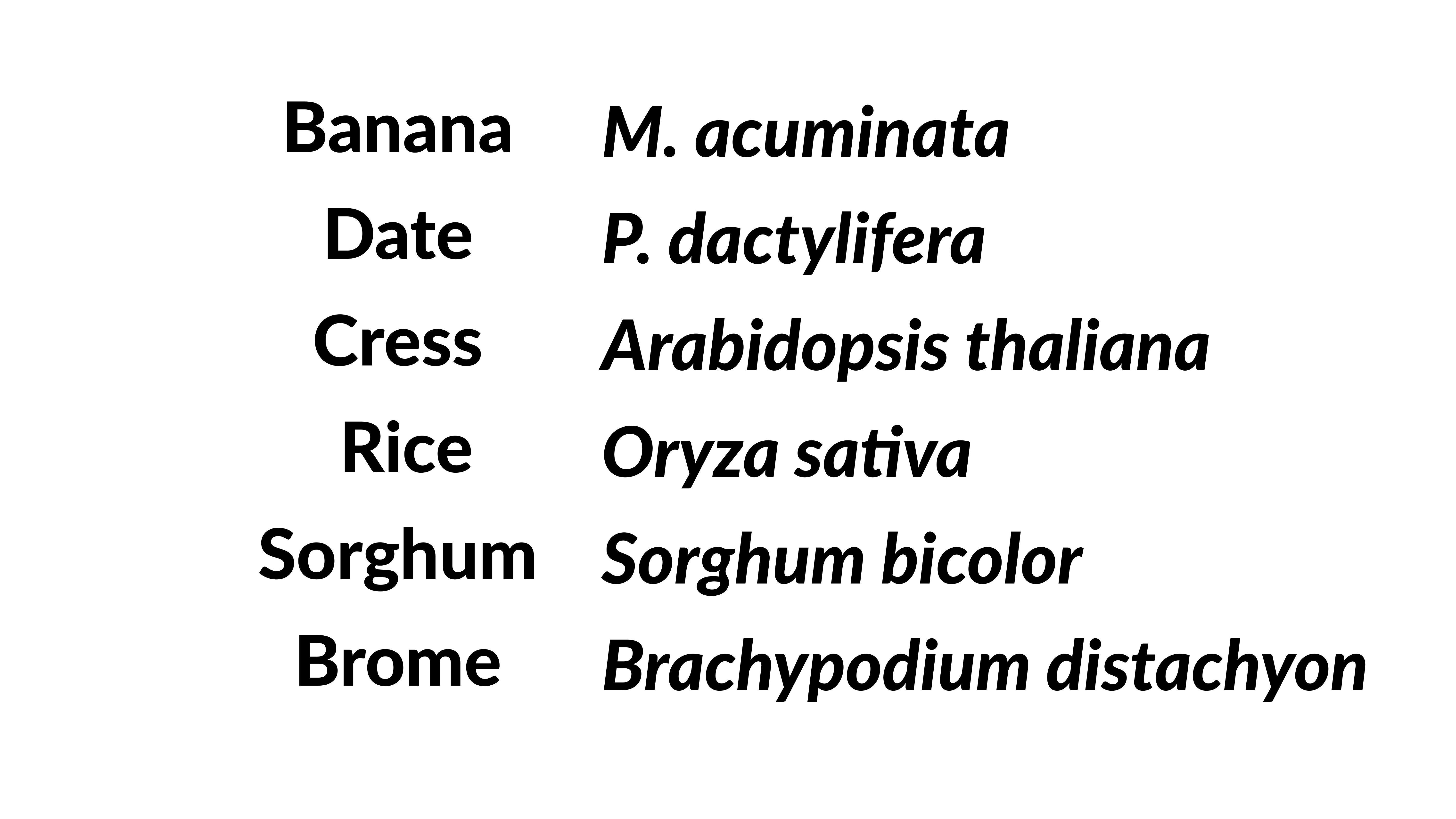

Banana
Date
Cress
 Rice
Sorghum
Brome
M. acuminata
P. dactylifera
Arabidopsis thaliana
Oryza sativa
Sorghum bicolor
Brachypodium distachyon